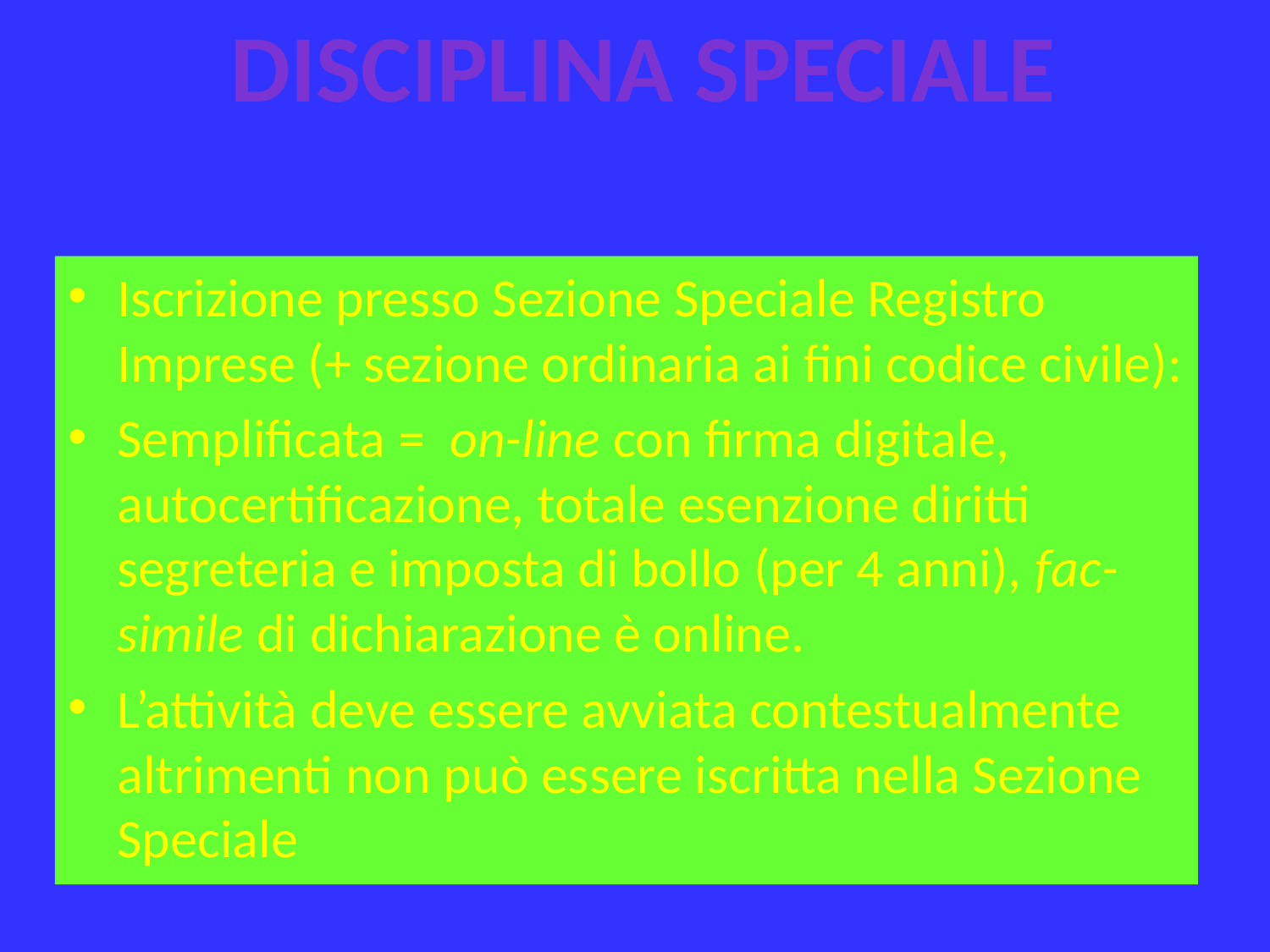

Disciplina speciale

Iscrizione presso Sezione Speciale Registro Imprese (+ sezione ordinaria ai fini codice civile):
Semplificata =  on-line con firma digitale, autocertificazione, totale esenzione diritti segreteria e imposta di bollo (per 4 anni), fac-simile di dichiarazione è online.
L’attività deve essere avviata contestualmente altrimenti non può essere iscritta nella Sezione Speciale